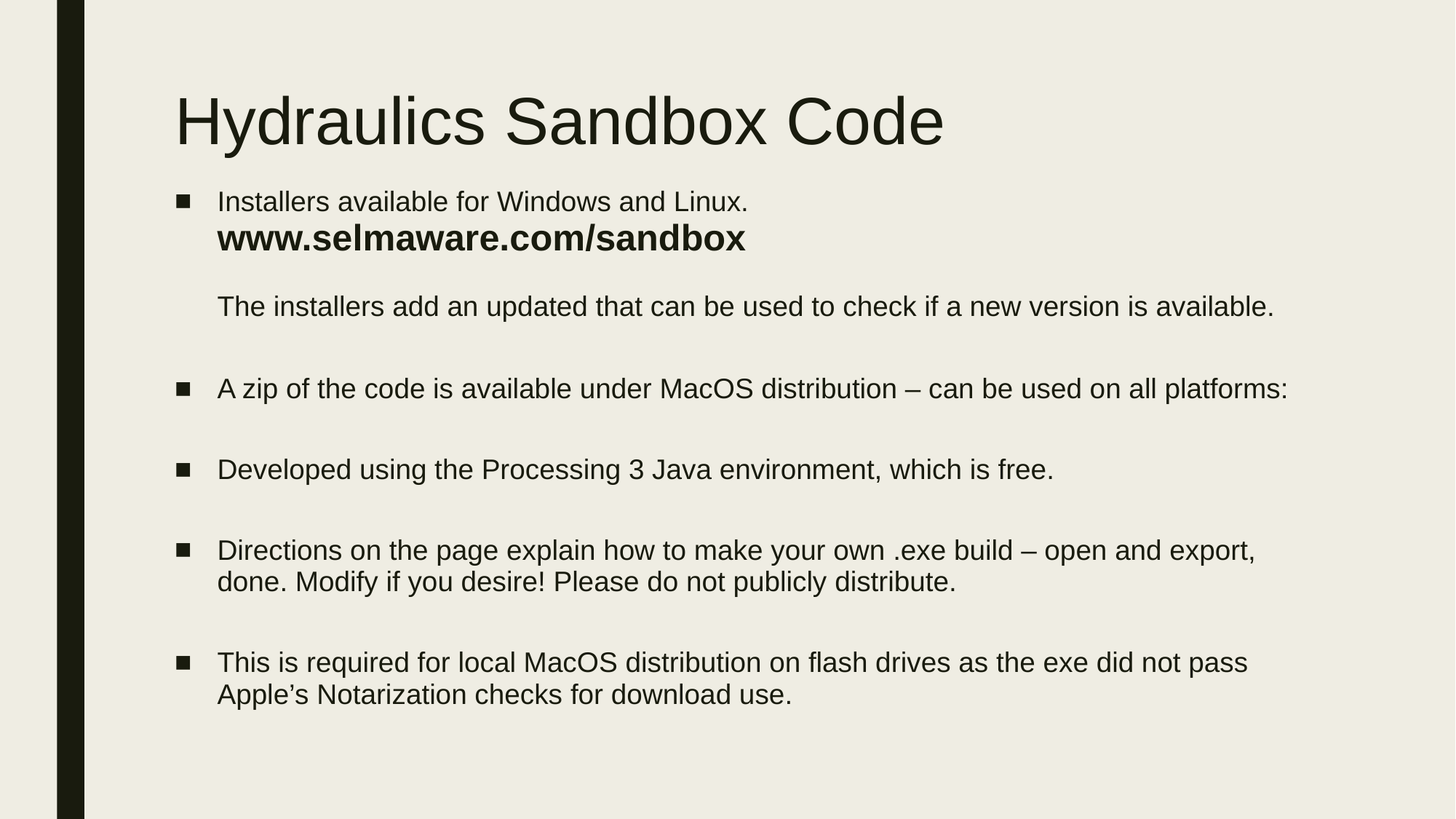

# Hydraulics Sandbox Code
Installers available for Windows and Linux.
www.selmaware.com/sandbox
The installers add an updated that can be used to check if a new version is available.
A zip of the code is available under MacOS distribution – can be used on all platforms:
Developed using the Processing 3 Java environment, which is free.
Directions on the page explain how to make your own .exe build – open and export, done. Modify if you desire! Please do not publicly distribute.
This is required for local MacOS distribution on flash drives as the exe did not pass Apple’s Notarization checks for download use.